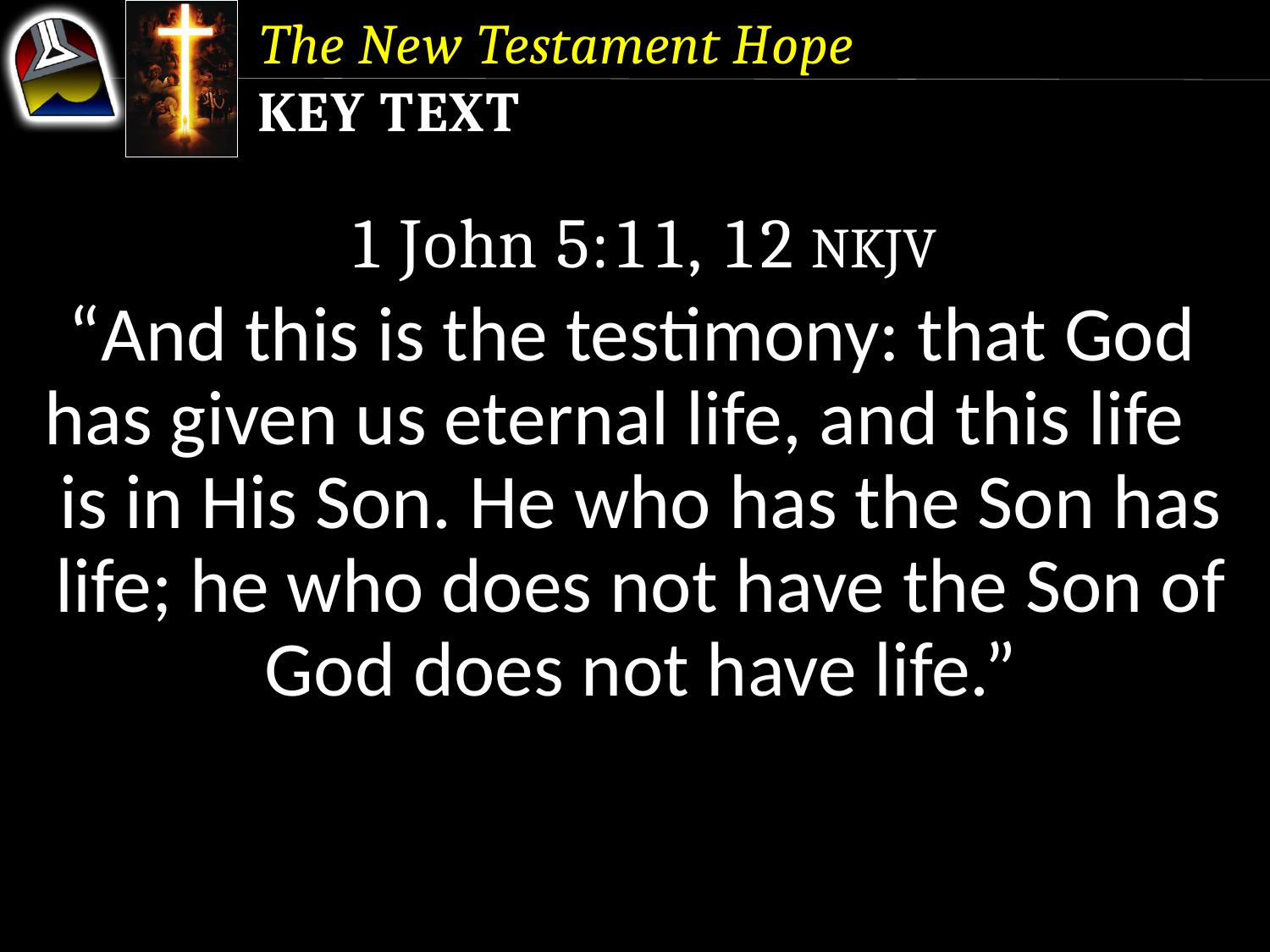

The New Testament Hope
Key Text
1 John 5:11, 12 NKJV
“And this is the testimony: that God  has given us eternal life, and this life    is in His Son. He who has the Son has life; he who does not have the Son of God does not have life.”